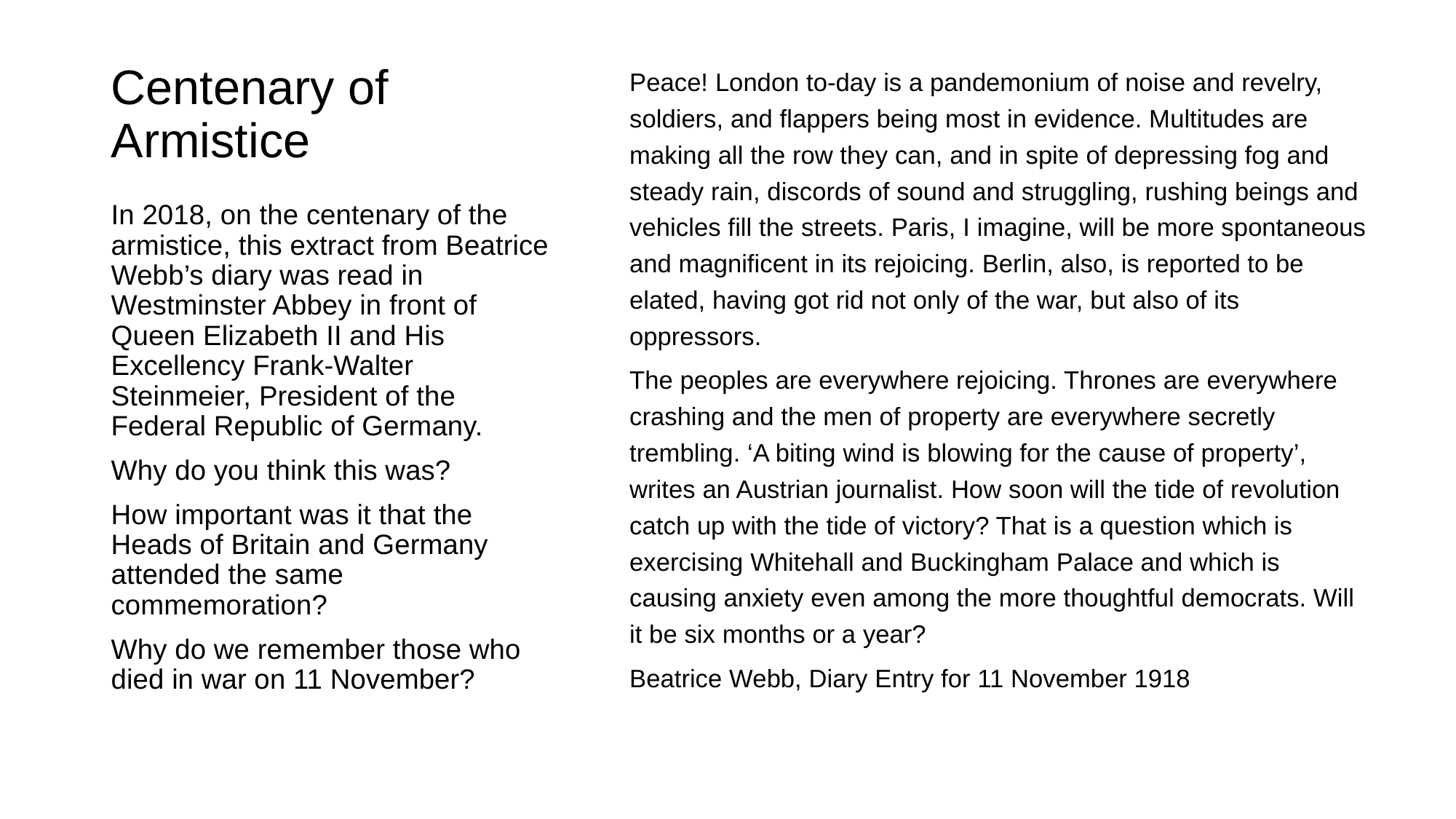

# Centenary of Armistice
Peace! London to-day is a pandemonium of noise and revelry, soldiers, and flappers being most in evidence. Multitudes are making all the row they can, and in spite of depressing fog and steady rain, discords of sound and struggling, rushing beings and vehicles fill the streets. Paris, I imagine, will be more spontaneous and magnificent in its rejoicing. Berlin, also, is reported to be elated, having got rid not only of the war, but also of its oppressors.
The peoples are everywhere rejoicing. Thrones are everywhere crashing and the men of property are everywhere secretly trembling. ‘A biting wind is blowing for the cause of property’, writes an Austrian journalist. How soon will the tide of revolution catch up with the tide of victory? That is a question which is exercising Whitehall and Buckingham Palace and which is causing anxiety even among the more thoughtful democrats. Will it be six months or a year?
Beatrice Webb, Diary Entry for 11 November 1918
In 2018, on the centenary of the armistice, this extract from Beatrice Webb’s diary was read in Westminster Abbey in front of Queen Elizabeth II and His Excellency Frank-Walter Steinmeier, President of the Federal Republic of Germany.
Why do you think this was?
How important was it that the Heads of Britain and Germany attended the same commemoration?
Why do we remember those who died in war on 11 November?